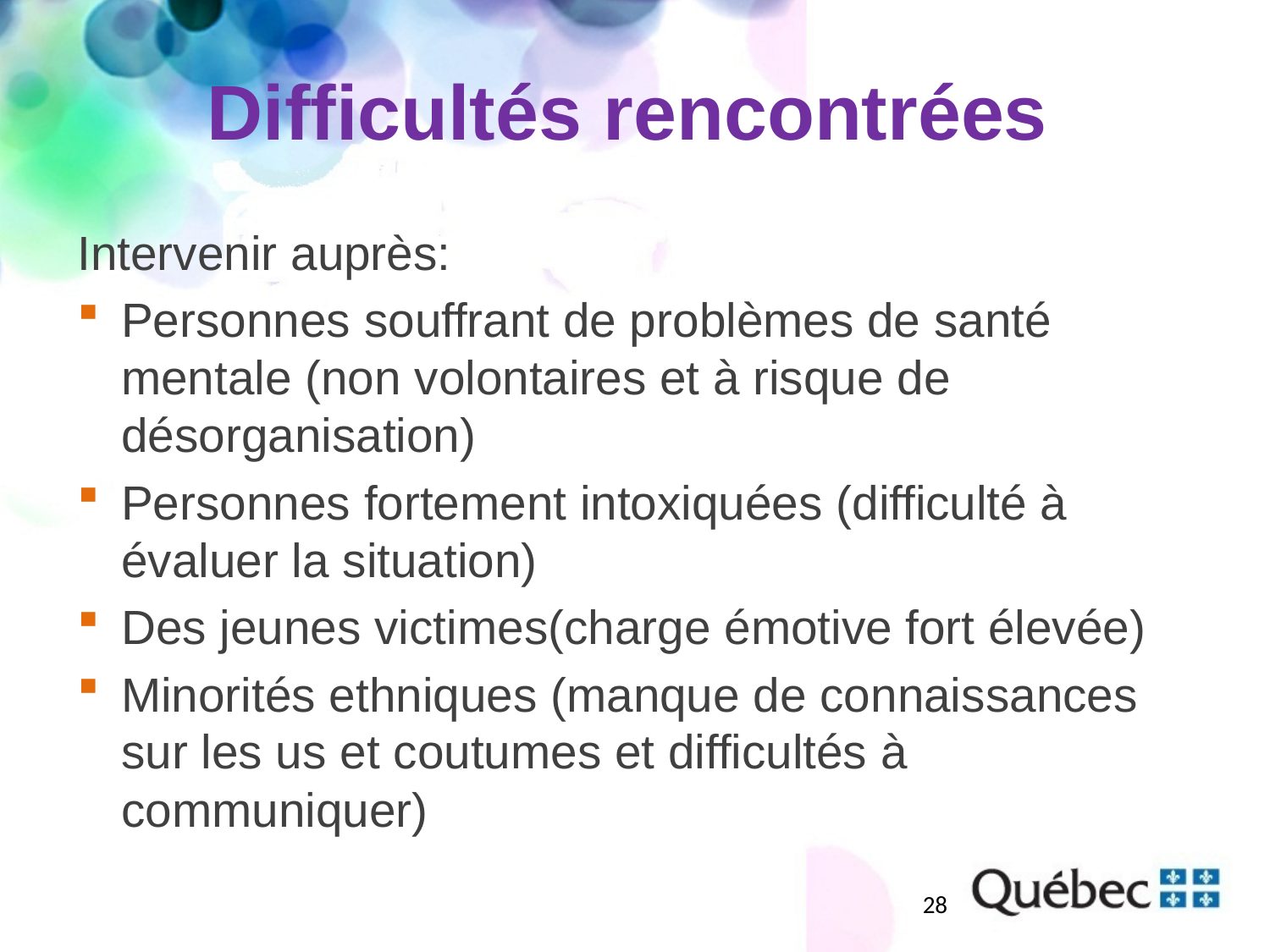

# Difficultés rencontrées
Intervenir auprès:
Personnes souffrant de problèmes de santé mentale (non volontaires et à risque de désorganisation)
Personnes fortement intoxiquées (difficulté à évaluer la situation)
Des jeunes victimes(charge émotive fort élevée)
Minorités ethniques (manque de connaissances sur les us et coutumes et difficultés à communiquer)

28